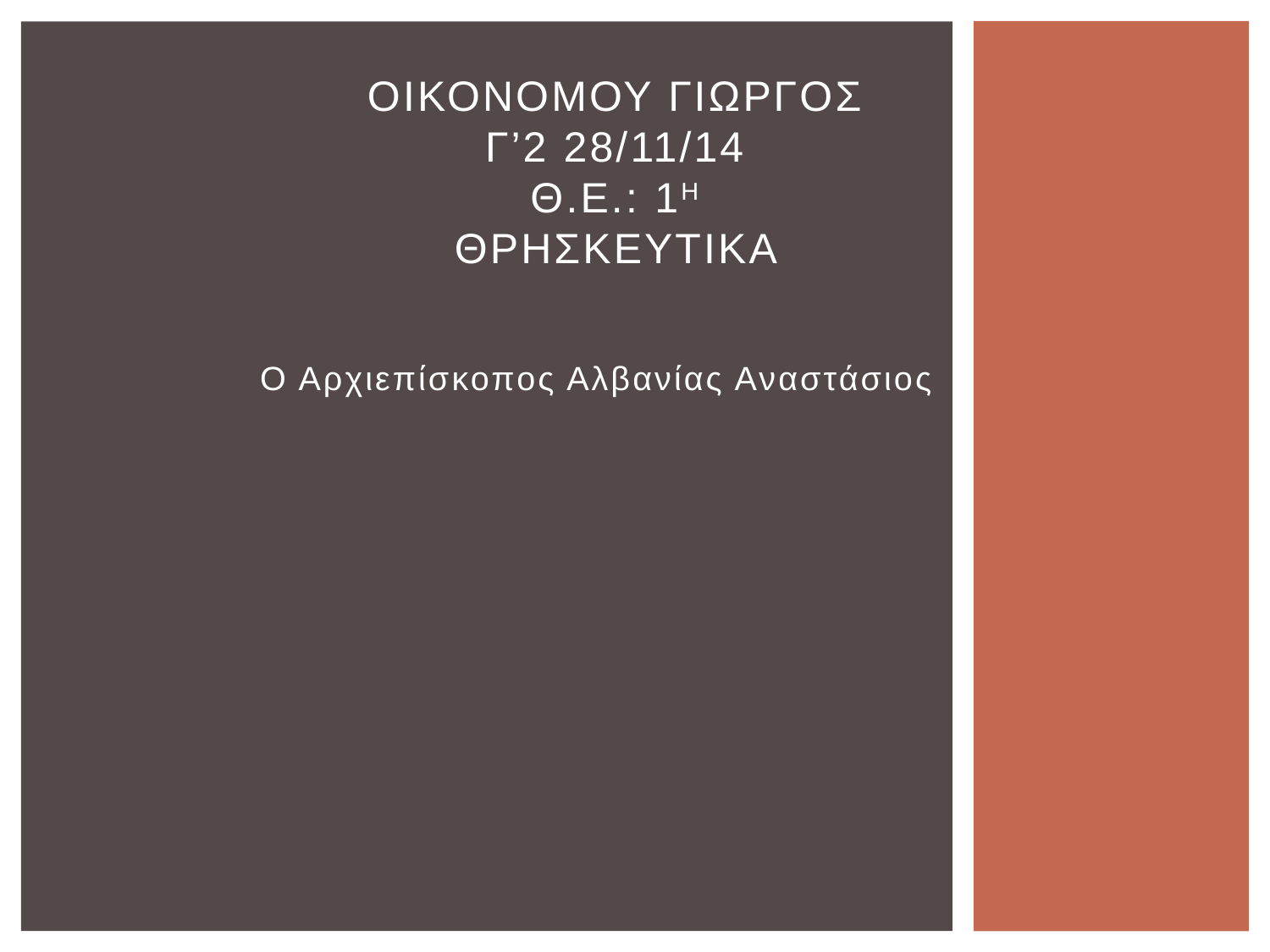

# Οικονομου Γιωργοσ Γ’2 28/11/14 Θ.Ε.: 1η Θρησκευτικα
Ο Αρχιεπίσκοπος Αλβανίας Αναστάσιος